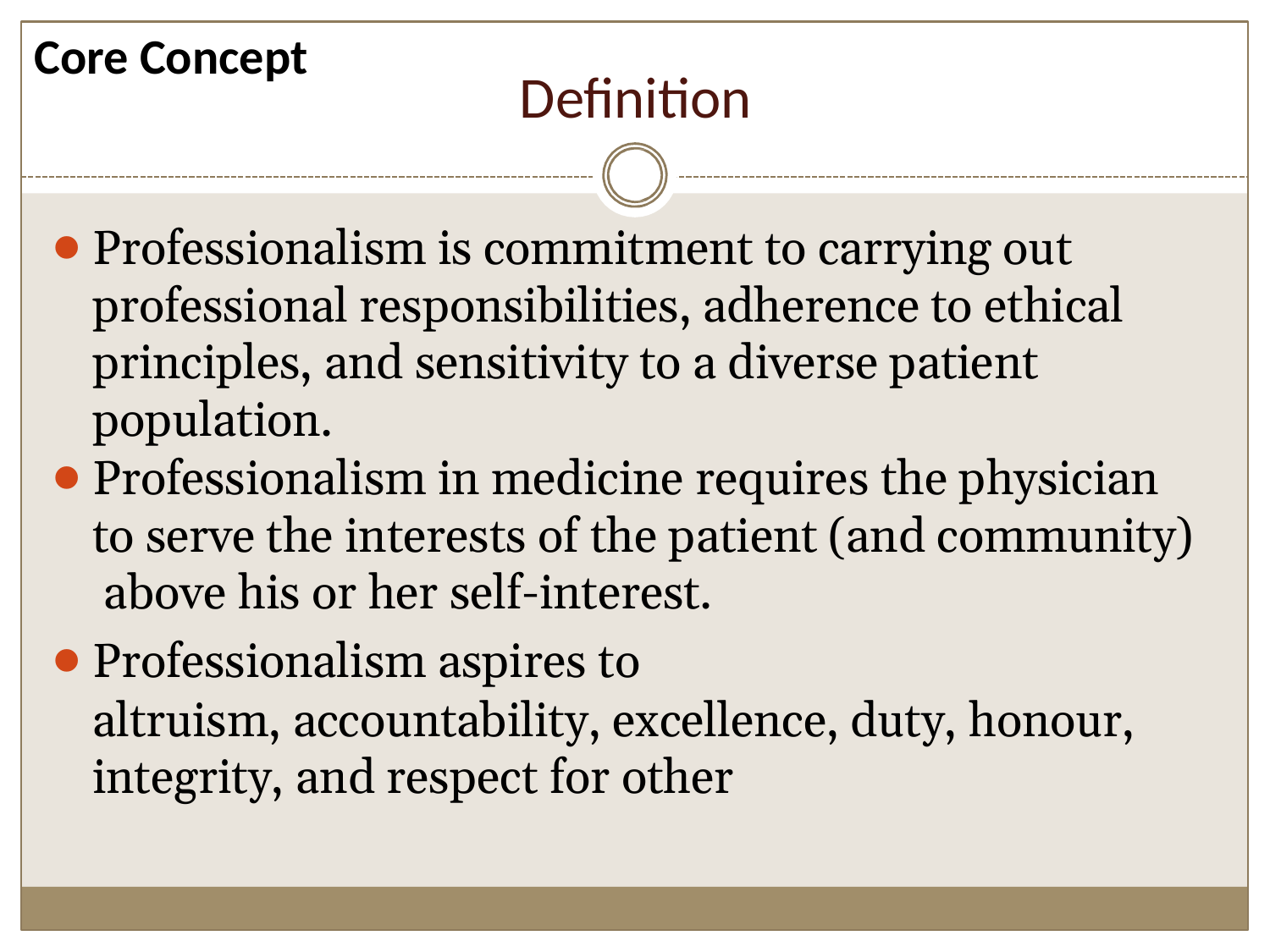

Core Concept
# Definition
Professionalism is commitment to carrying out professional responsibilities, adherence to ethical principles, and sensitivity to a diverse patient population.
Professionalism in medicine requires the physician  to serve the interests of the patient (and community)  above his or her self-interest.
Professionalism aspires to
altruism, accountability, excellence, duty, honour, integrity, and respect for other